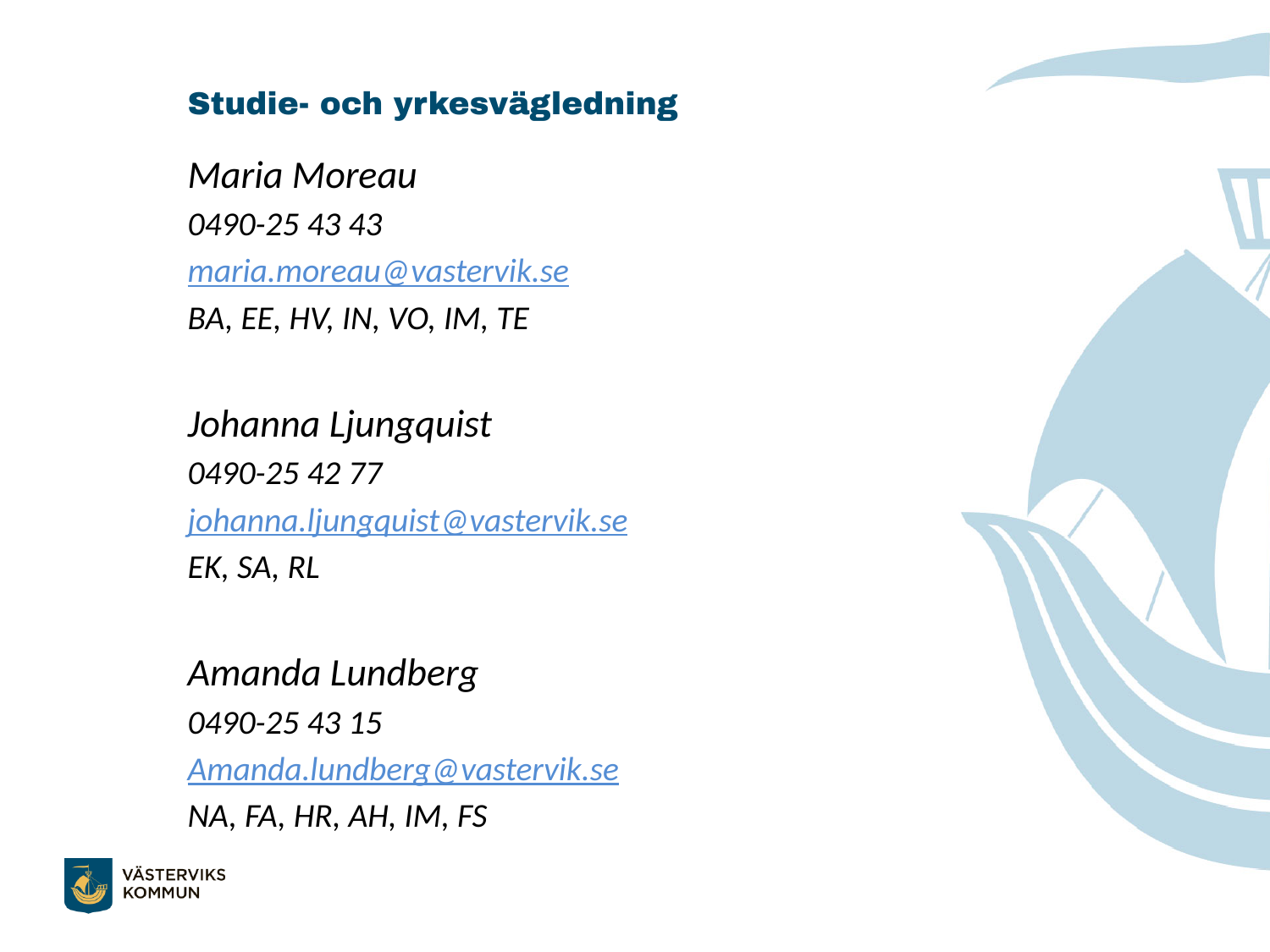

Studie- och yrkesvägledning
Maria Moreau
0490-25 43 43
maria.moreau@vastervik.se
BA, EE, HV, IN, VO, IM, TE

Johanna Ljungquist
0490-25 42 77
johanna.ljungquist@vastervik.se
EK, SA, RL

Amanda Lundberg
0490-25 43 15
Amanda.lundberg@vastervik.se
NA, FA, HR, AH, IM, FS